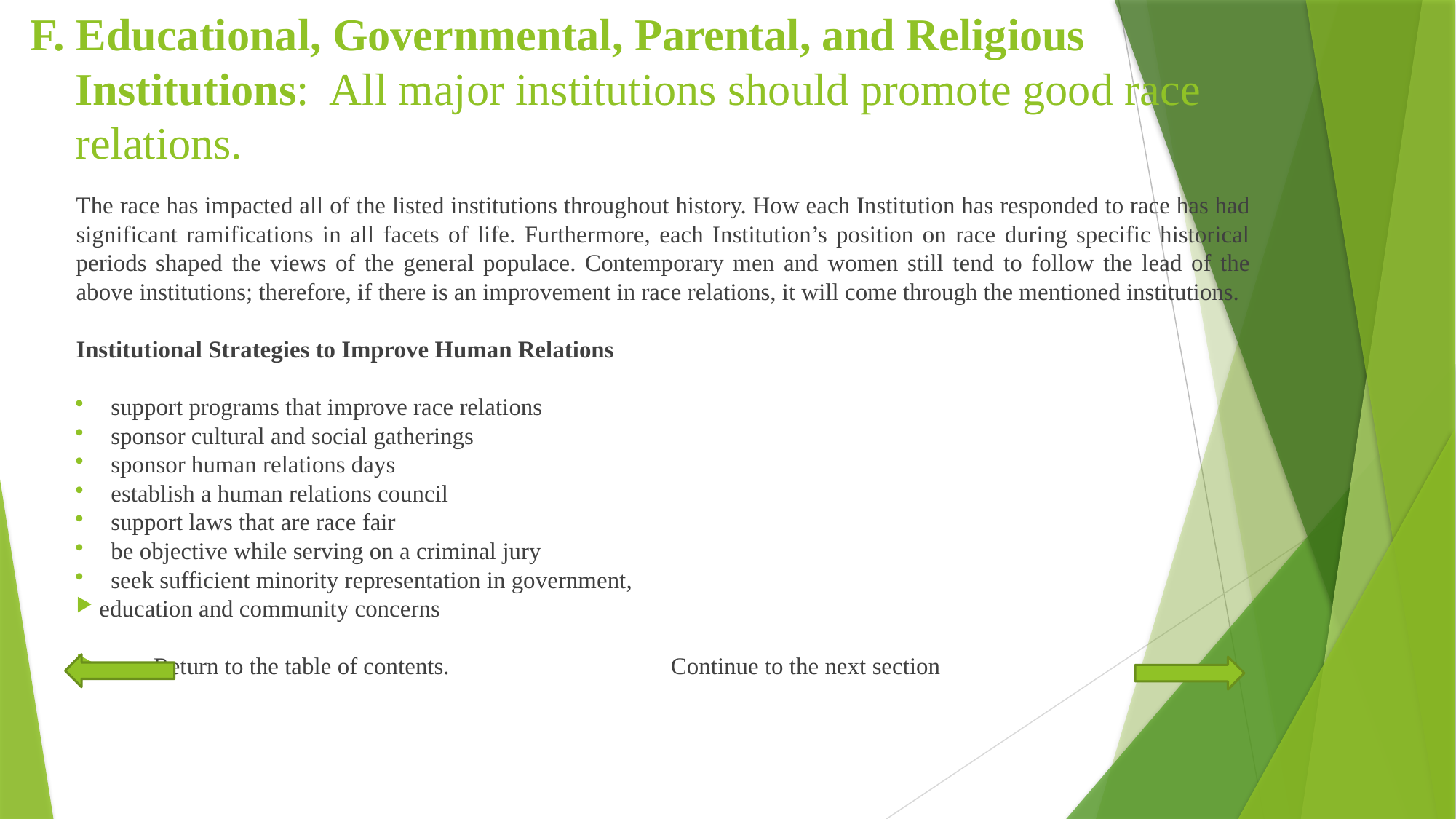

# F. Educational, Governmental, Parental, and Religious Institutions:  All major institutions should promote good race relations.
The race has impacted all of the listed institutions throughout history. How each Institution has responded to race has had significant ramifications in all facets of life. Furthermore, each Institution’s position on race during specific historical periods shaped the views of the general populace. Contemporary men and women still tend to follow the lead of the above institutions; therefore, if there is an improvement in race relations, it will come through the mentioned institutions.

Institutional Strategies to Improve Human Relations

support programs that improve race relations
sponsor cultural and social gatherings
sponsor human relations days
establish a human relations council
support laws that are race fair
be objective while serving on a criminal jury
seek sufficient minority representation in government,
education and community concerns

         Return to the table of contents.                                     Continue to the next section